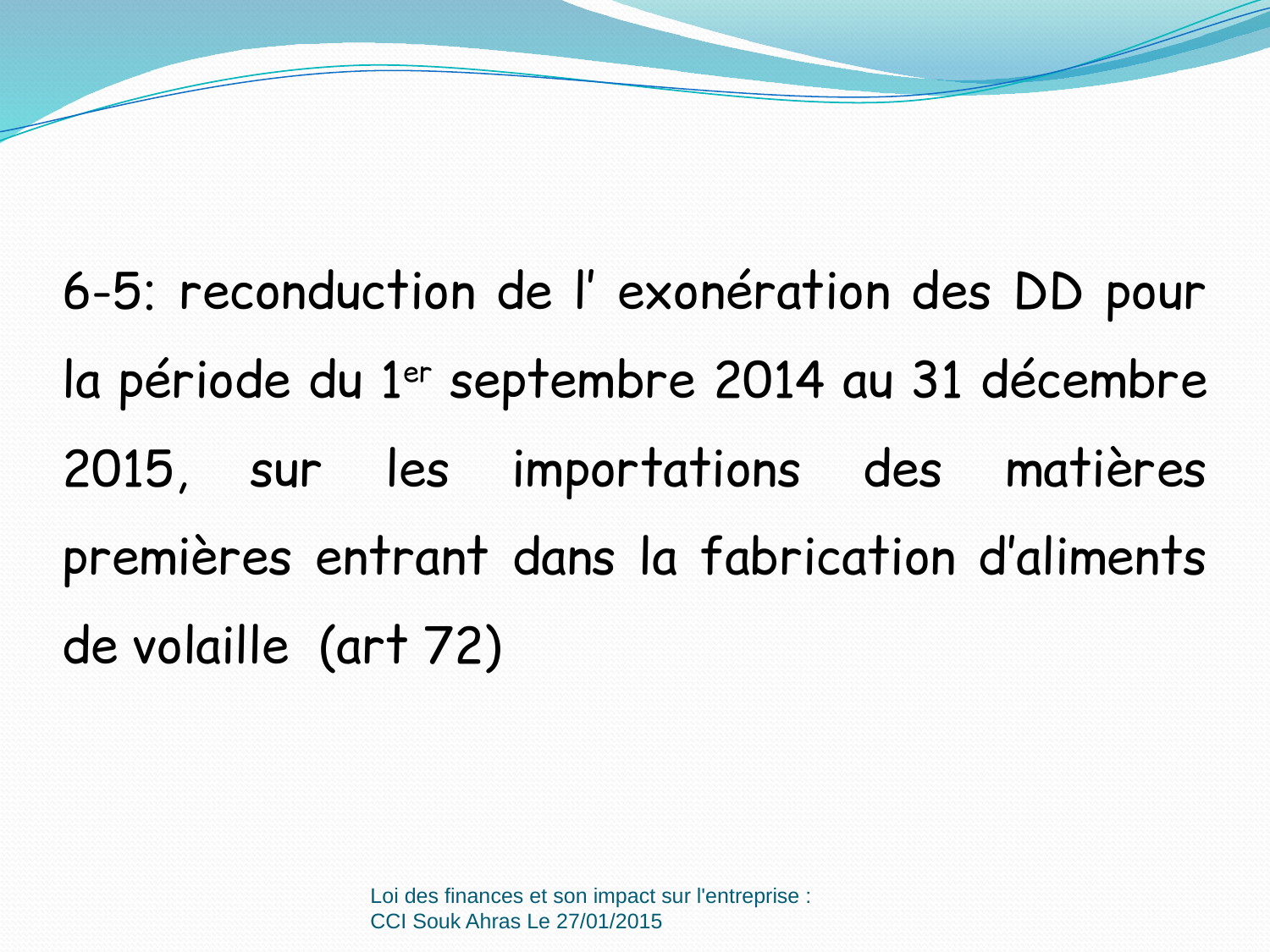

6-5: reconduction de l’ exonération des DD pour la période du 1er septembre 2014 au 31 décembre 2015, sur les importations des matières premières entrant dans la fabrication d’aliments de volaille  (art 72)
Loi des finances et son impact sur l'entreprise : CCI Souk Ahras Le 27/01/2015